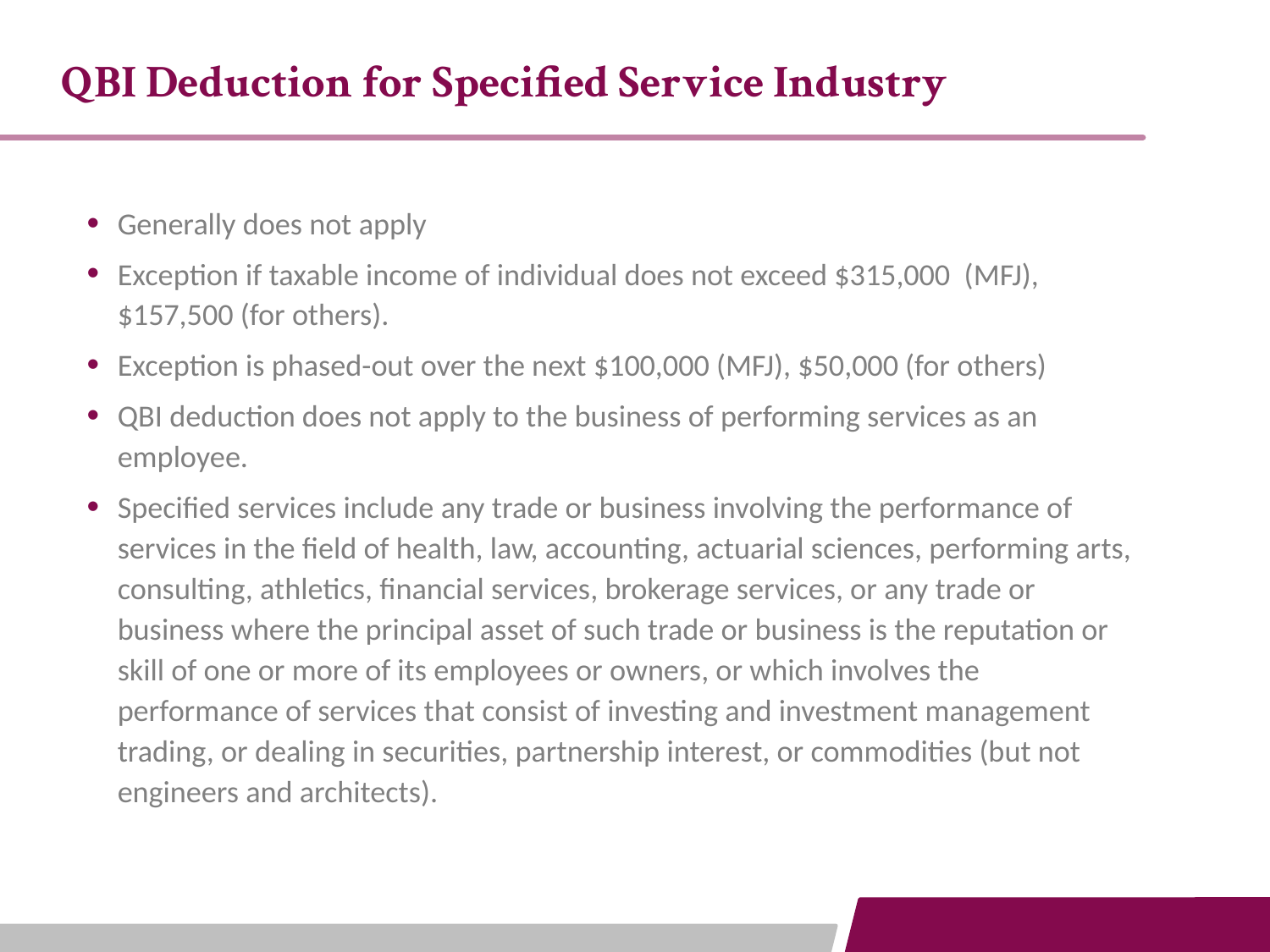

QBI Deduction for Specified Service Industry
Generally does not apply
Exception if taxable income of individual does not exceed $315,000  (MFJ), $157,500 (for others).
Exception is phased-out over the next $100,000 (MFJ), $50,000 (for others)
QBI deduction does not apply to the business of performing services as an employee.
Specified services include any trade or business involving the performance of services in the field of health, law, accounting, actuarial sciences, performing arts, consulting, athletics, financial services, brokerage services, or any trade or business where the principal asset of such trade or business is the reputation or skill of one or more of its employees or owners, or which involves the performance of services that consist of investing and investment management trading, or dealing in securities, partnership interest, or commodities (but not engineers and architects).

12